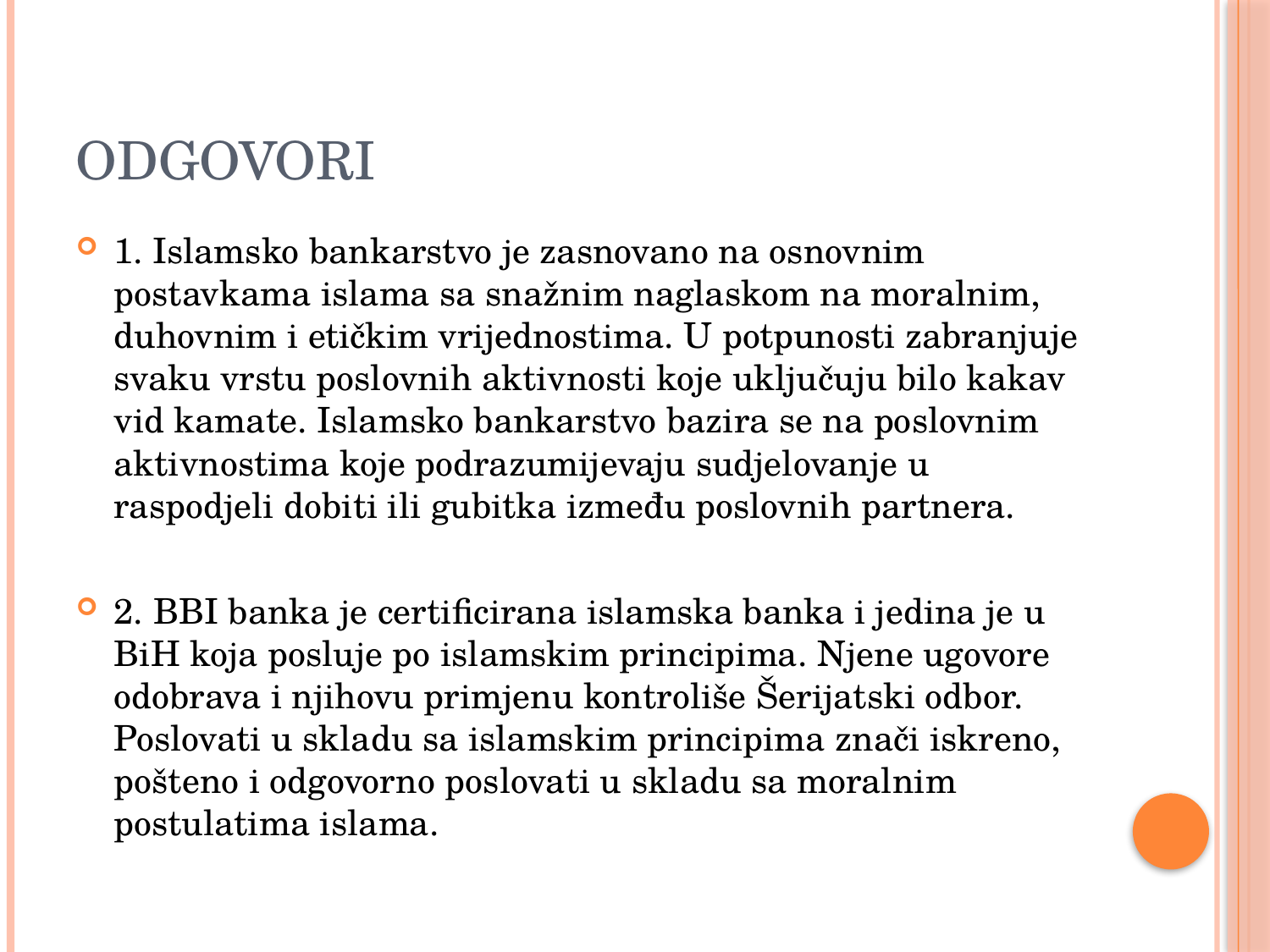

# ODGOVORI
1. Islamsko bankarstvo je zasnovano na osnovnim postavkama islama sa snažnim naglaskom na moralnim, duhovnim i etičkim vrijednostima. U potpunosti zabranjuje svaku vrstu poslovnih aktivnosti koje uključuju bilo kakav vid kamate. Islamsko bankarstvo bazira se na poslovnim aktivnostima koje podrazumijevaju sudjelovanje u raspodjeli dobiti ili gubitka između poslovnih partnera.

2. BBI banka je certificirana islamska banka i jedina je u BiH koja posluje po islamskim principima. Njene ugovore odobrava i njihovu primjenu kontroliše Šerijatski odbor. Poslovati u skladu sa islamskim principima znači iskreno, pošteno i odgovorno poslovati u skladu sa moralnim postulatima islama.